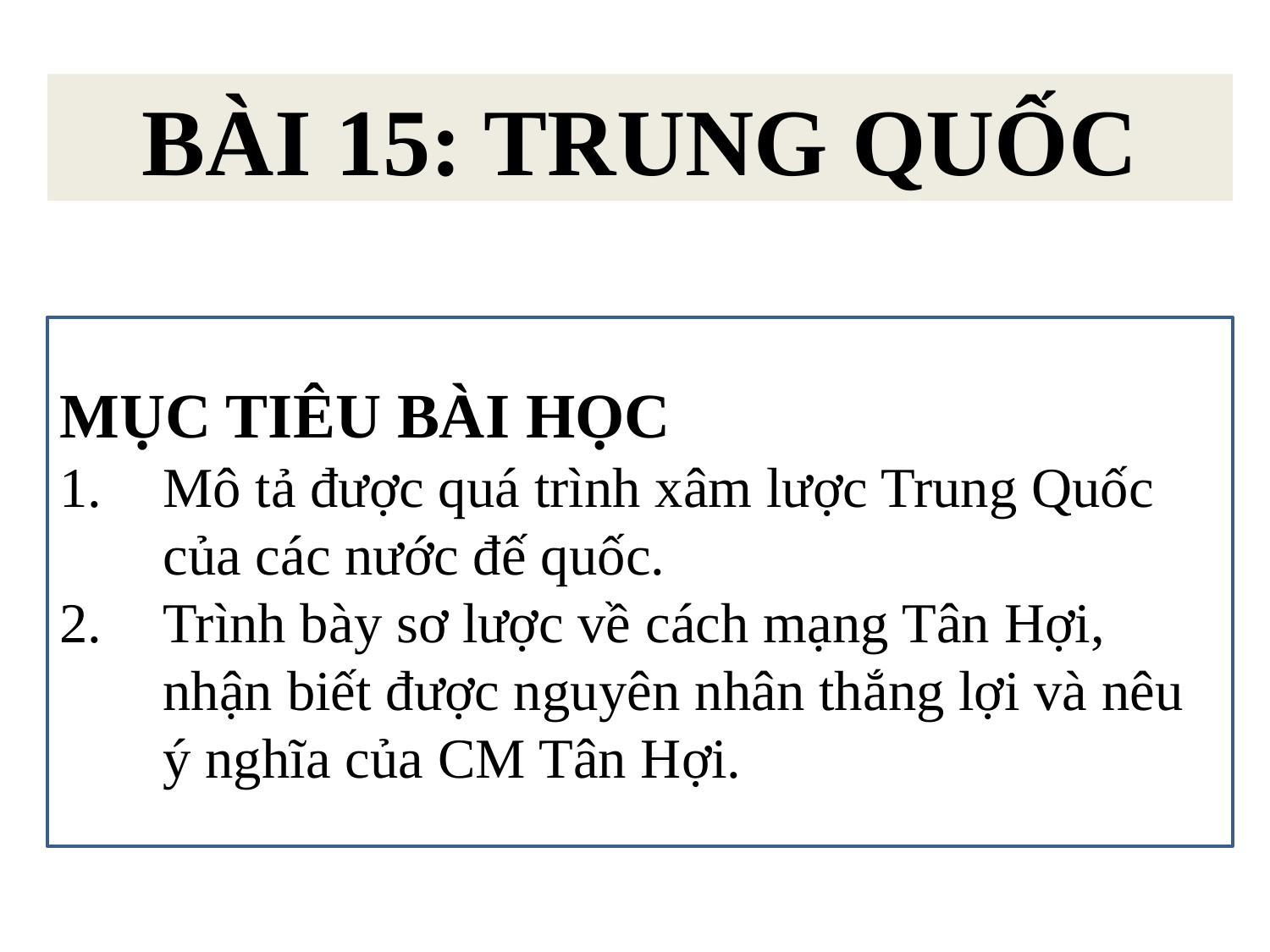

BÀI 15: TRUNG QUỐC
MỤC TIÊU BÀI HỌC
Mô tả được quá trình xâm lược Trung Quốc của các nước đế quốc.
Trình bày sơ lược về cách mạng Tân Hợi, nhận biết được nguyên nhân thắng lợi và nêu ý nghĩa của CM Tân Hợi.